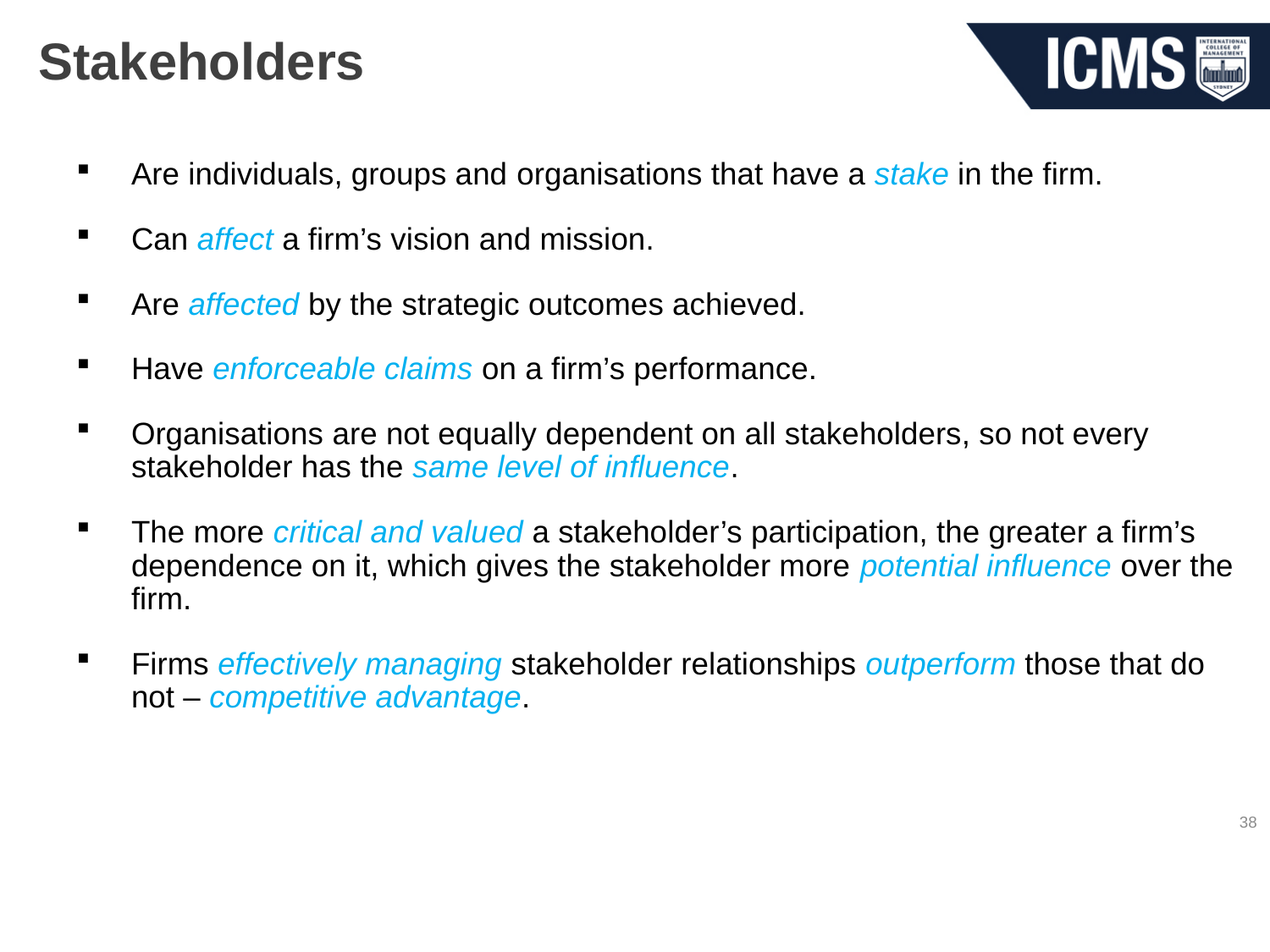

# Stakeholders

Are individuals, groups and organisations that have a stake in the firm.

Can affect a firm’s vision and mission.

Are affected by the strategic outcomes achieved.

Have enforceable claims on a firm’s performance.

Organisations are not equally dependent on all stakeholders, so not every stakeholder has the same level of influence.

The more critical and valued a stakeholder’s participation, the greater a firm’s dependence on it, which gives the stakeholder more potential influence over the firm.

Firms effectively managing stakeholder relationships outperform those that do not – competitive advantage.

38